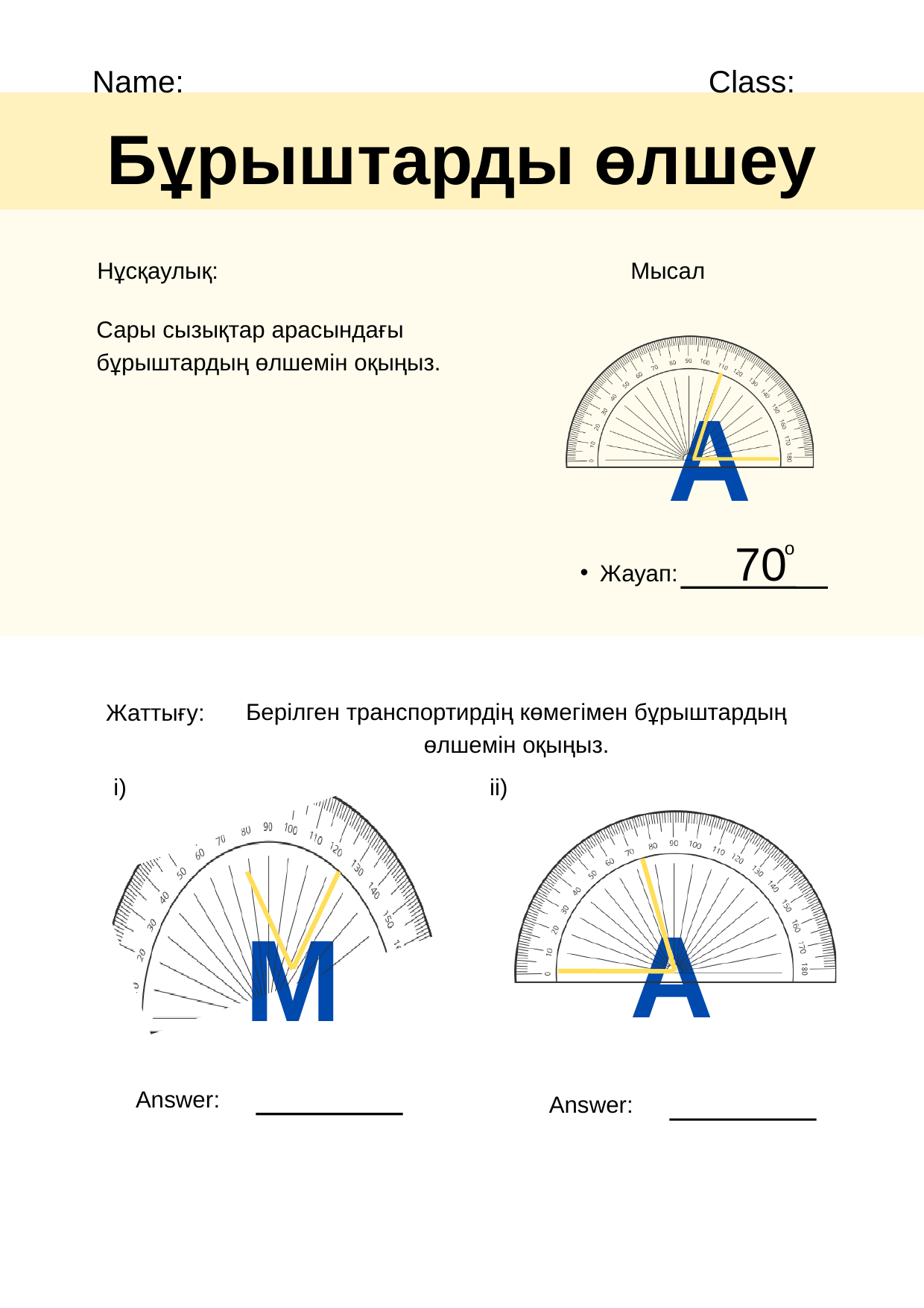

Name:
Class:

Бұрыштарды өлшеу

Нұсқаулық:
Мысал
Сары сызықтар арасындағы бұрыштардың өлшемін оқыңыз.

A

70
o
Жауап:

Жаттығу:
Берілген транспортирдің көмегімен бұрыштардың өлшемін оқыңыз.
i)
ii)

A
M

Answer:
Answer: